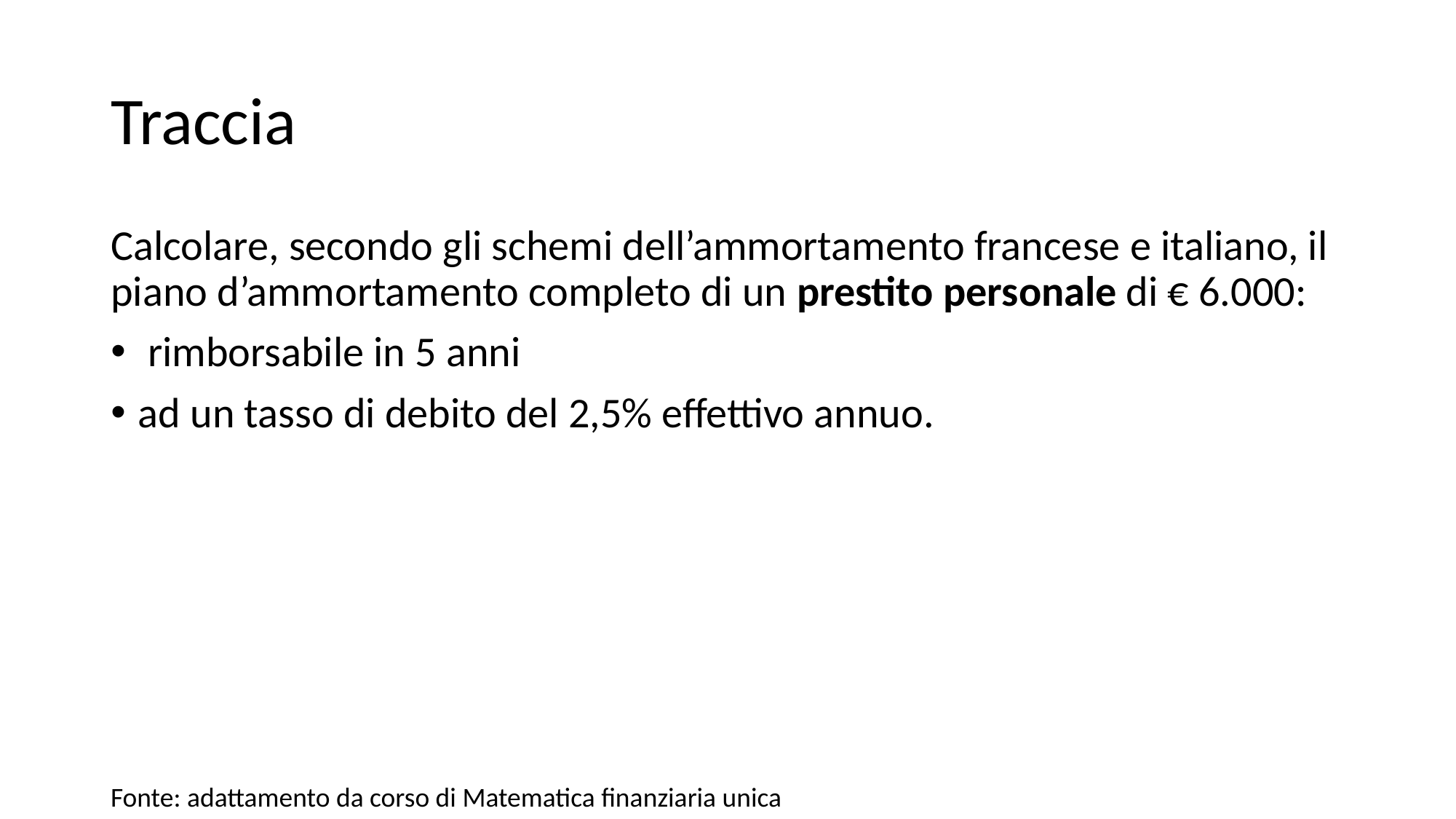

# Traccia
Calcolare, secondo gli schemi dell’ammortamento francese e italiano, il piano d’ammortamento completo di un prestito personale di € 6.000:
 rimborsabile in 5 anni
ad un tasso di debito del 2,5% effettivo annuo.
Fonte: adattamento da corso di Matematica finanziaria unica